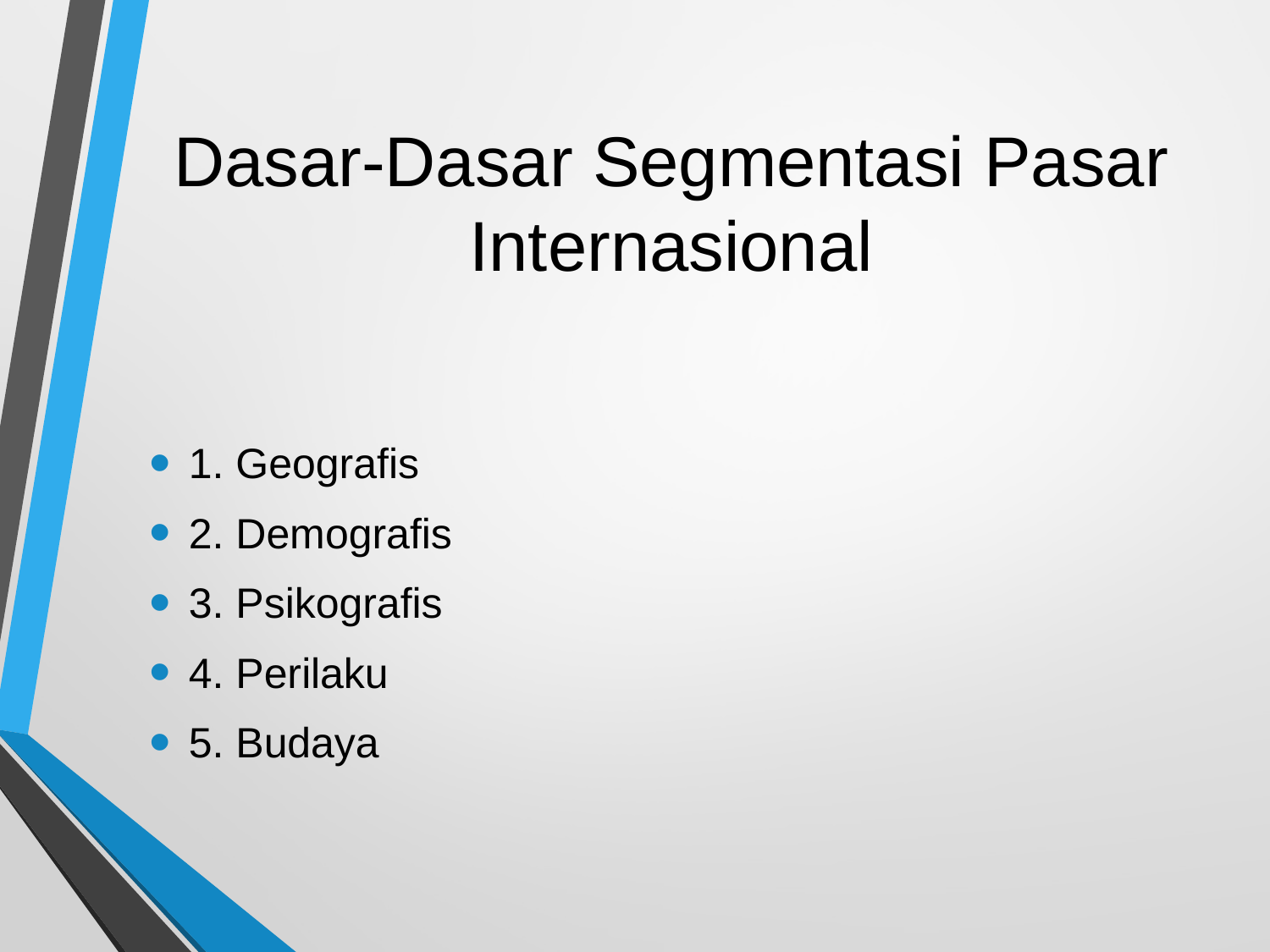

# Dasar-Dasar Segmentasi Pasar Internasional
1. Geografis
2. Demografis
3. Psikografis
4. Perilaku
5. Budaya